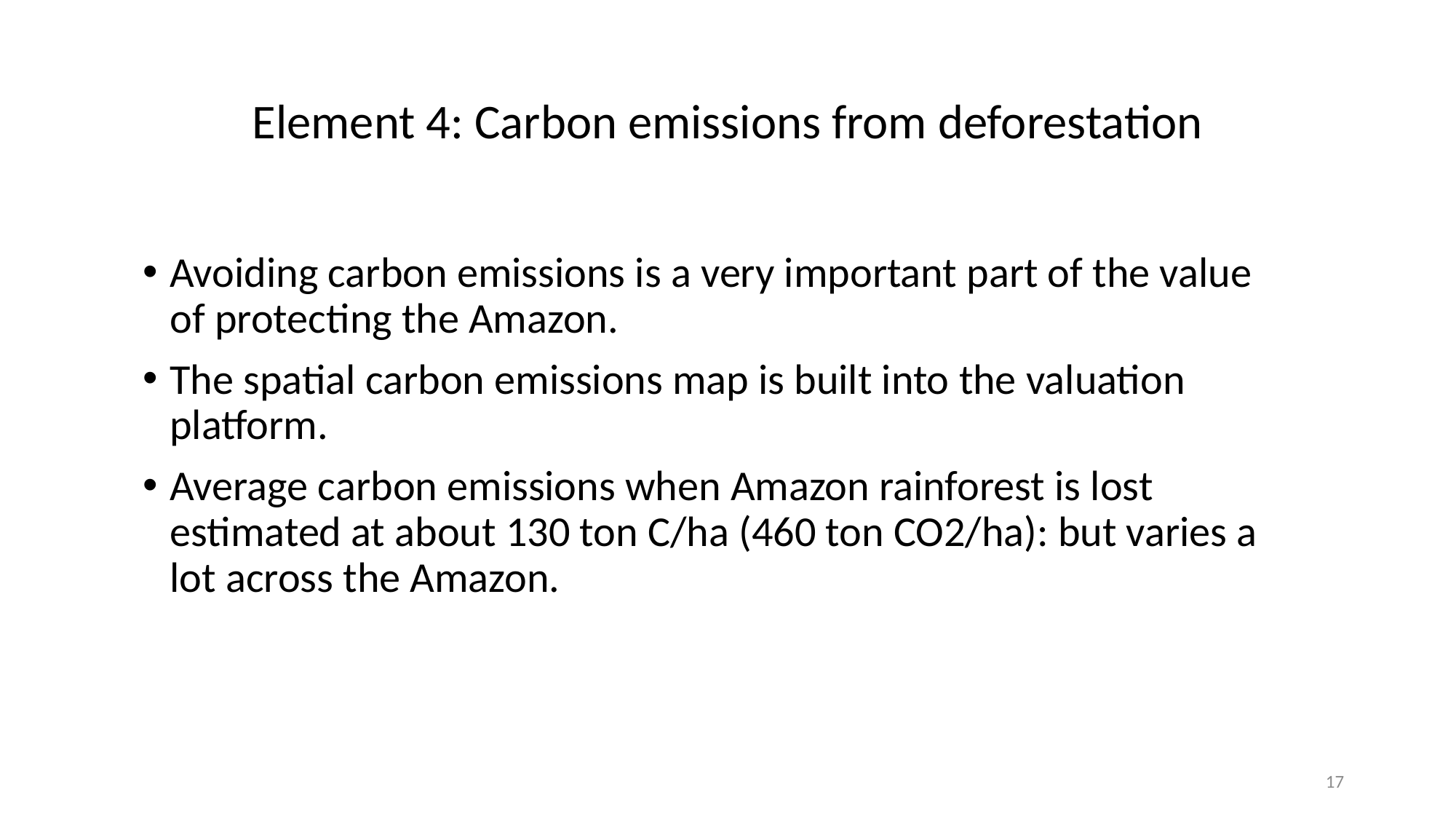

# Element 4: Carbon emissions from deforestation
Avoiding carbon emissions is a very important part of the value of protecting the Amazon.
The spatial carbon emissions map is built into the valuation platform.
Average carbon emissions when Amazon rainforest is lost estimated at about 130 ton C/ha (460 ton CO2/ha): but varies a lot across the Amazon.
17